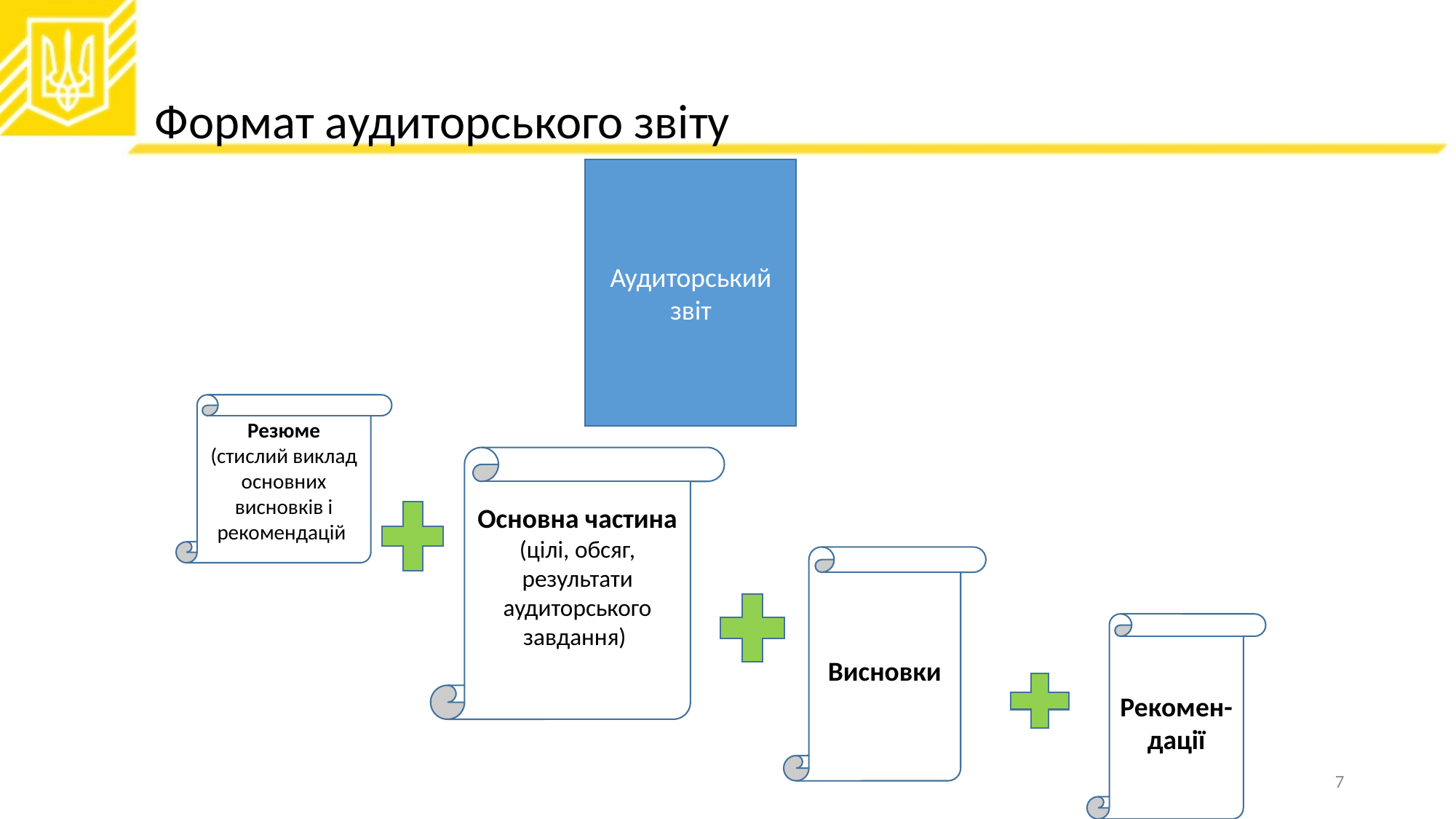

# Формат аудиторського звіту

Аудиторський звіт

Резюме
(стислий виклад основних висновків і рекомендацій

Основна частина (цілі, обсяг, результати аудиторського завдання)

Висновки

Рекомен-дації

7